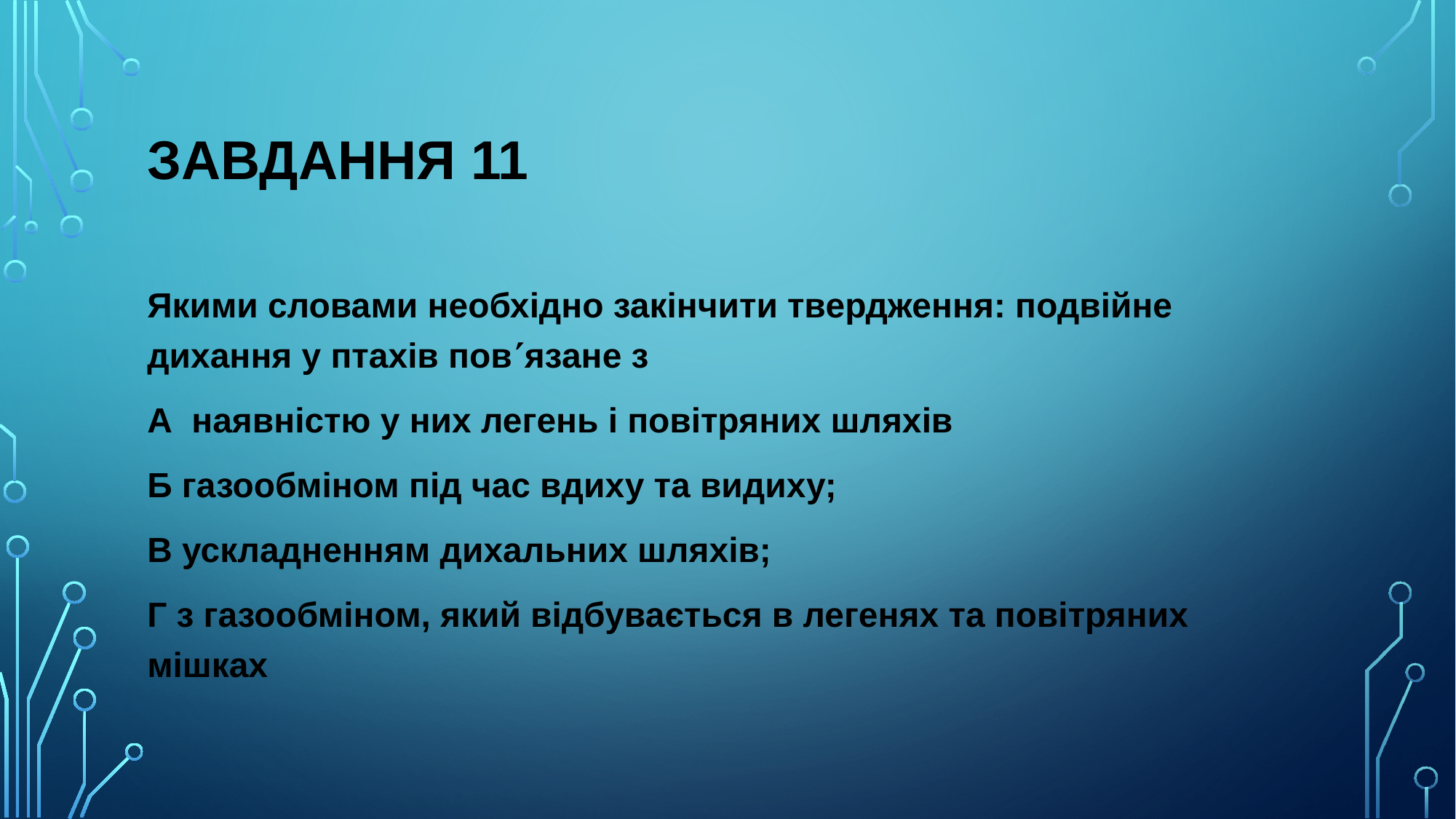

# Завдання 11
Якими словами необхідно закінчити твердження: подвійне дихання у птахів пов′язане з
А  наявністю у них легень і повітряних шляхів
Б газообміном під час вдиху та видиху;
В ускладненням дихальних шляхів;
Г з газообміном, який відбувається в легенях та повітряних мішках